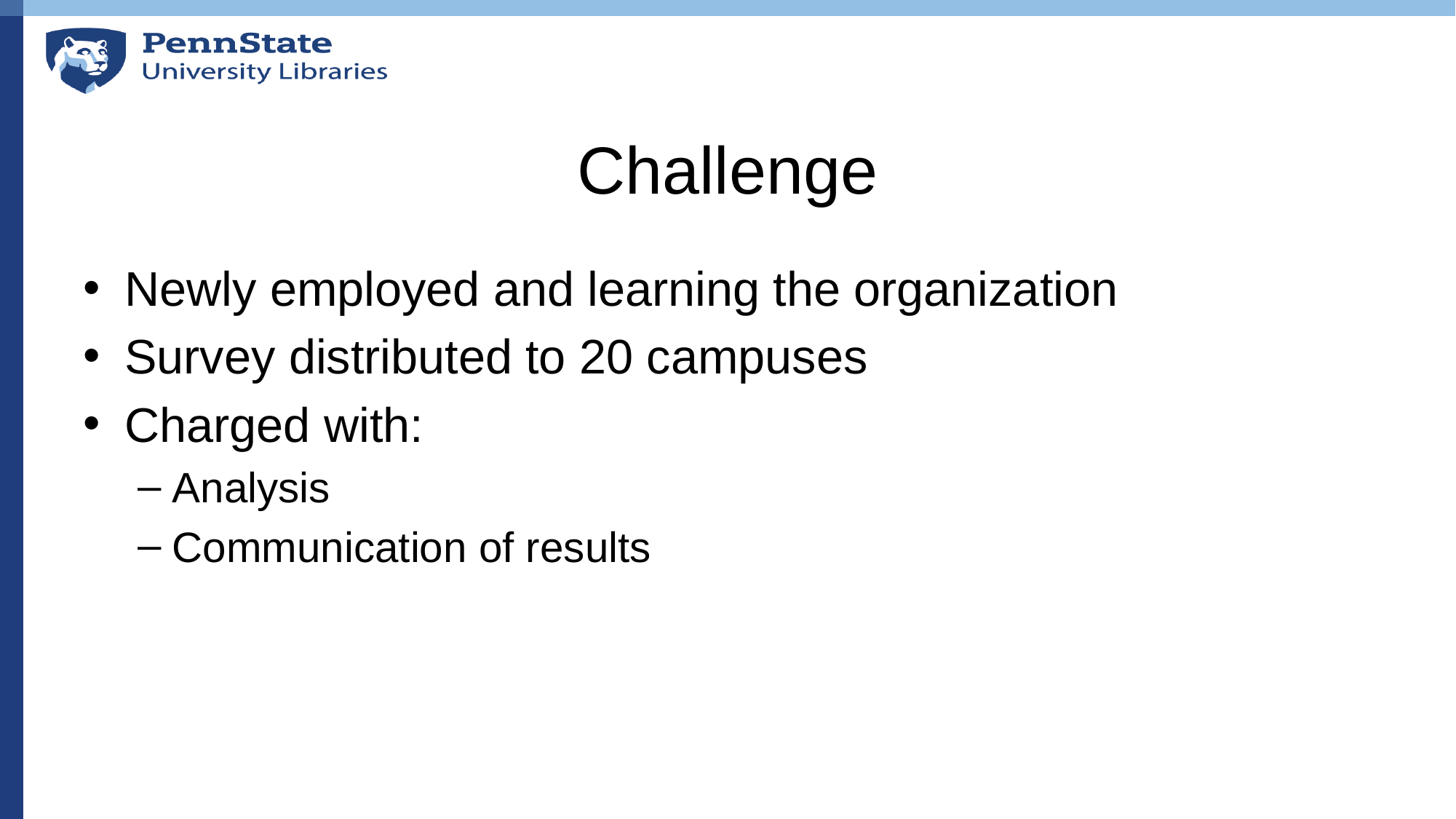

# Challenge
Newly employed and learning the organization
Survey distributed to 20 campuses
Charged with:
Analysis
Communication of results